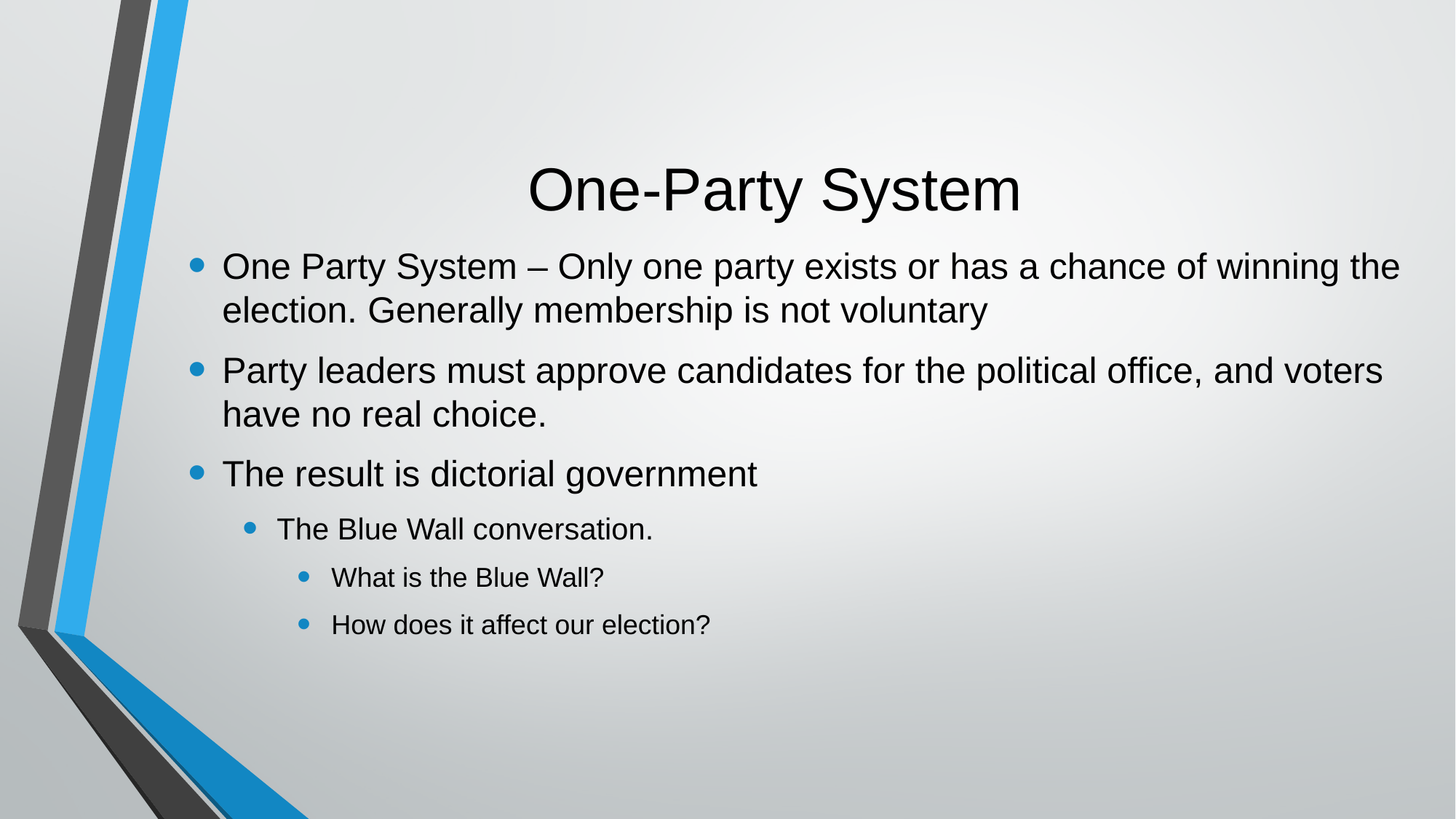

# One-Party System
One Party System – Only one party exists or has a chance of winning the election. Generally membership is not voluntary
Party leaders must approve candidates for the political office, and voters have no real choice.
The result is dictorial government
The Blue Wall conversation.
What is the Blue Wall?
How does it affect our election?